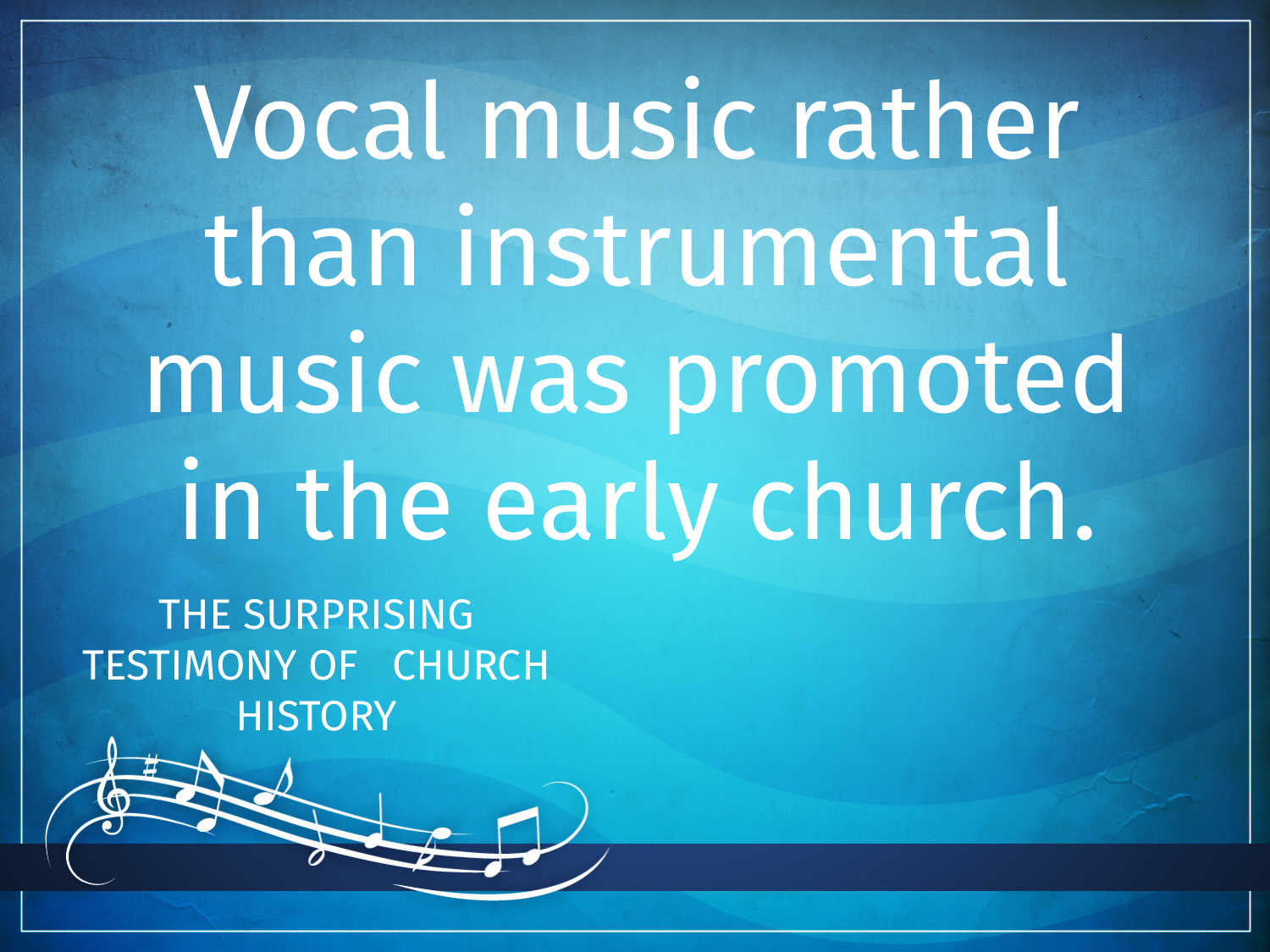

Vocal music rather than instrumental music was promoted in the early church.
# THE SURPRISING TESTIMONY OF   CHURCH HISTORY